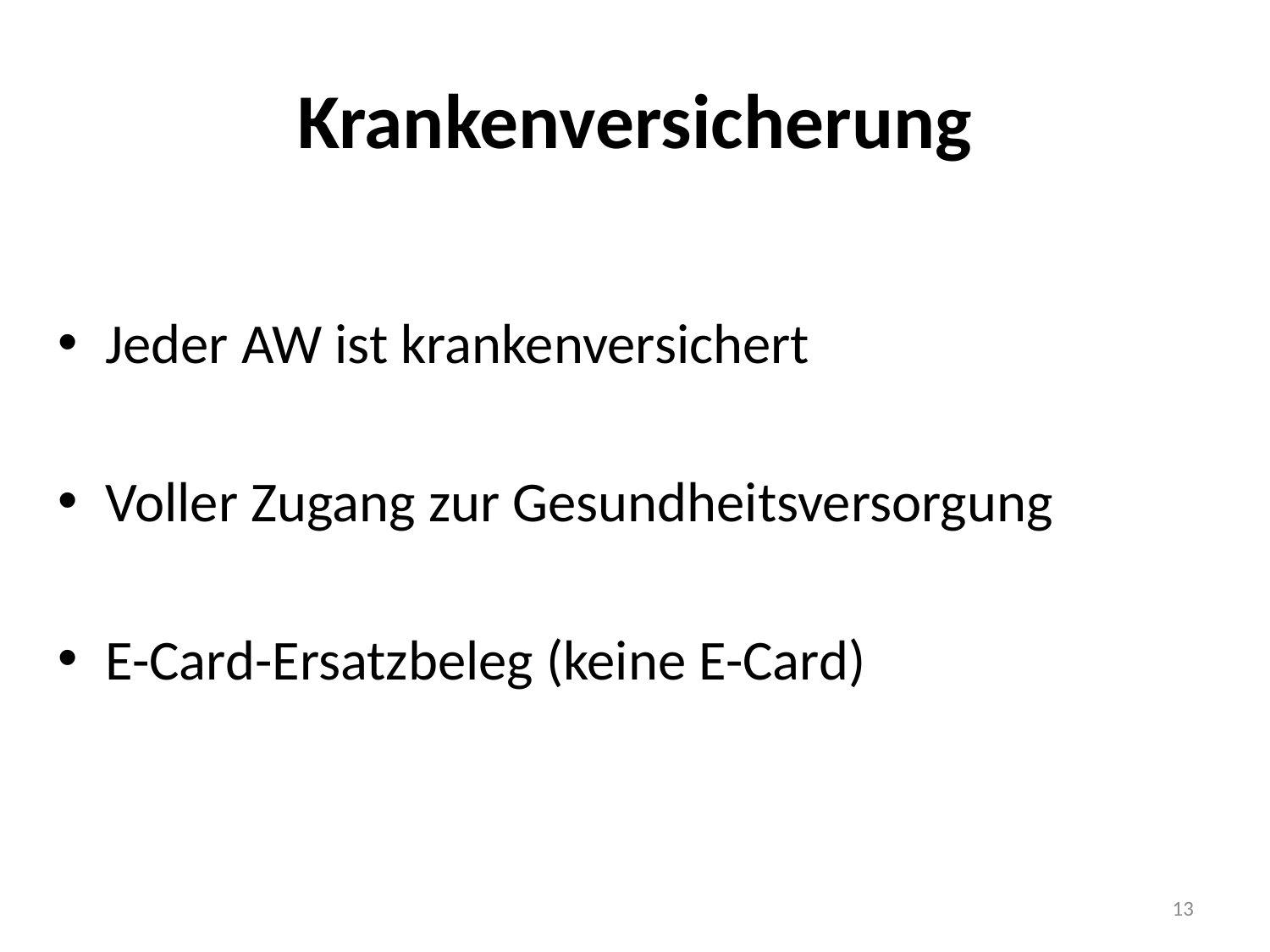

# Krankenversicherung

Jeder AW ist krankenversichert

Voller Zugang zur Gesundheitsversorgung

E-Card-Ersatzbeleg (keine E-Card)
13